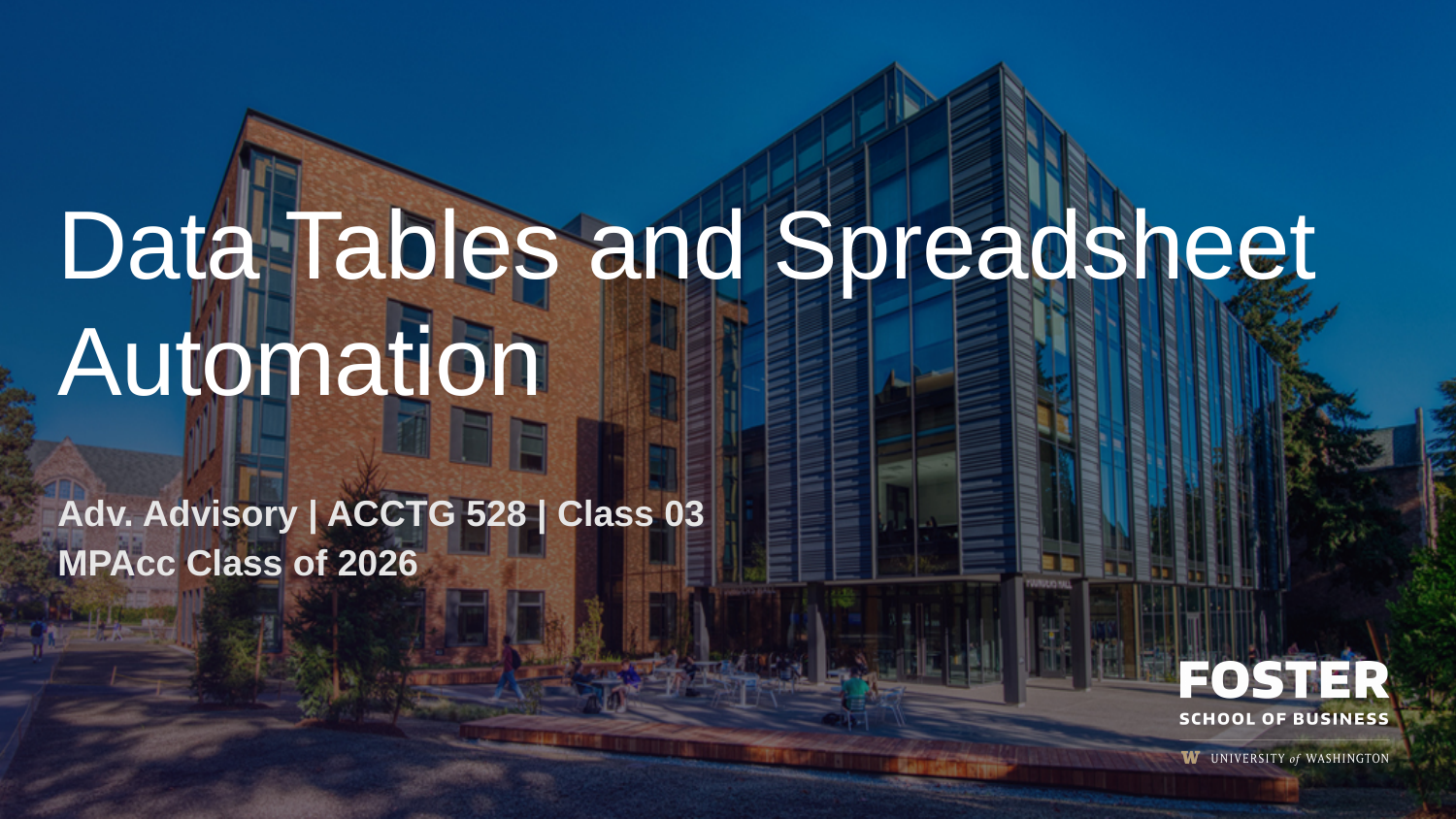

# Data Tables and Spreadsheet Automation
Adv. Advisory | ACCTG 528 | Class 03
MPAcc Class of 2026